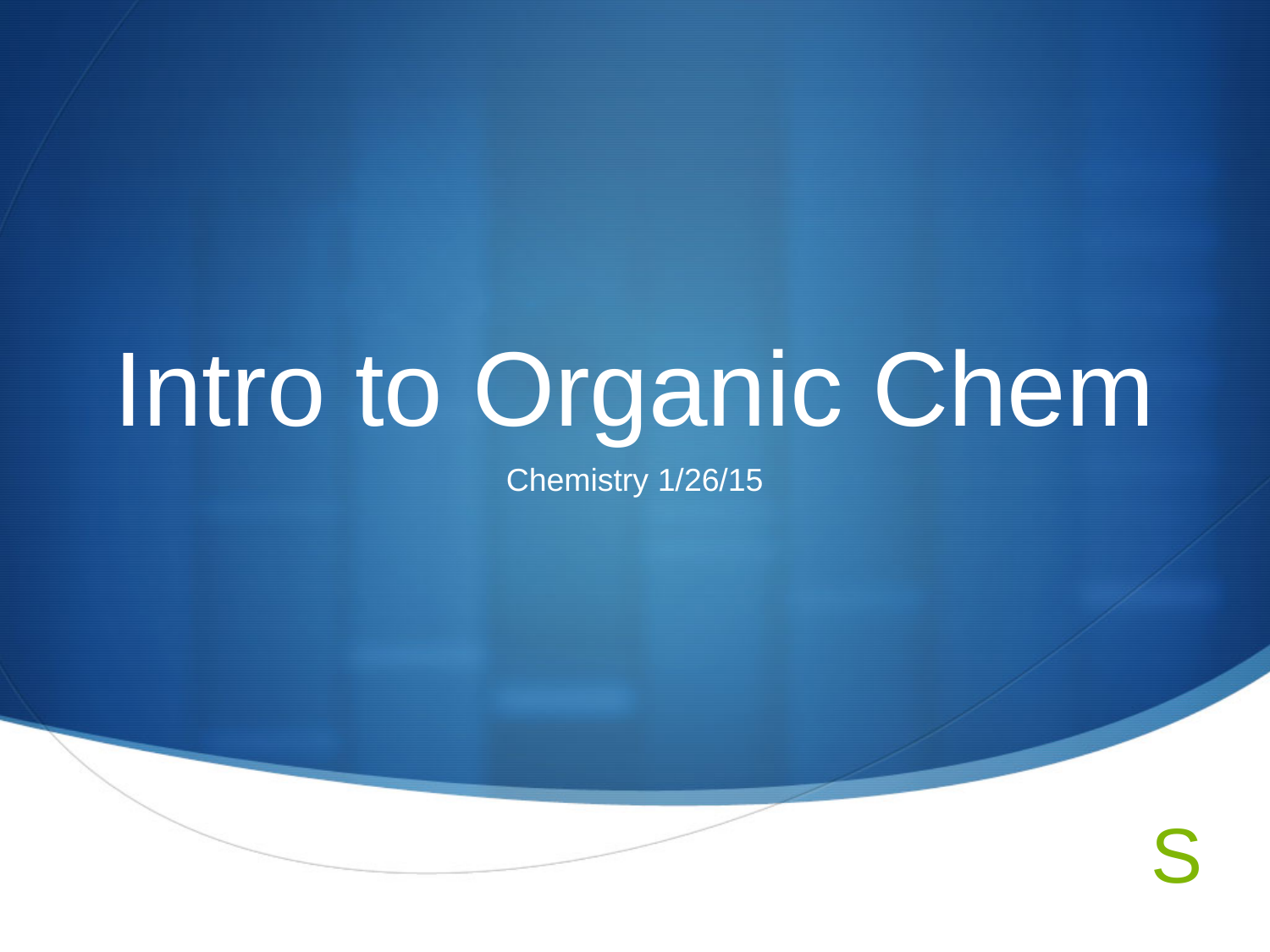

# Intro to Organic Chem
Chemistry 1/26/15